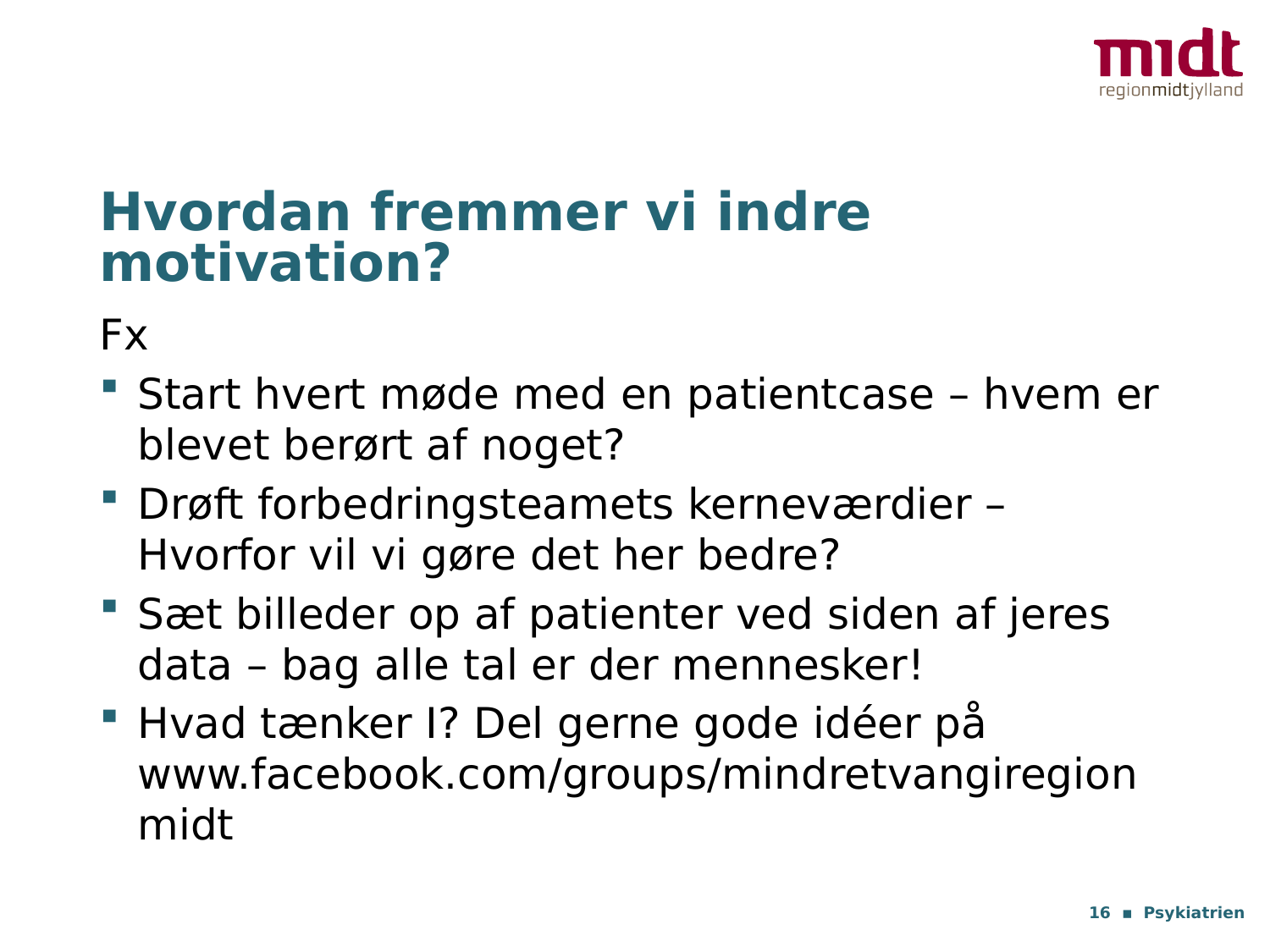

# Hvordan fremmer vi indre motivation?
Fx
Start hvert møde med en patientcase – hvem er blevet berørt af noget?
Drøft forbedringsteamets kerneværdier – Hvorfor vil vi gøre det her bedre?
Sæt billeder op af patienter ved siden af jeres data – bag alle tal er der mennesker!
Hvad tænker I? Del gerne gode idéer på www.facebook.com/groups/mindretvangiregionmidt
16  ▪  Psykiatrien